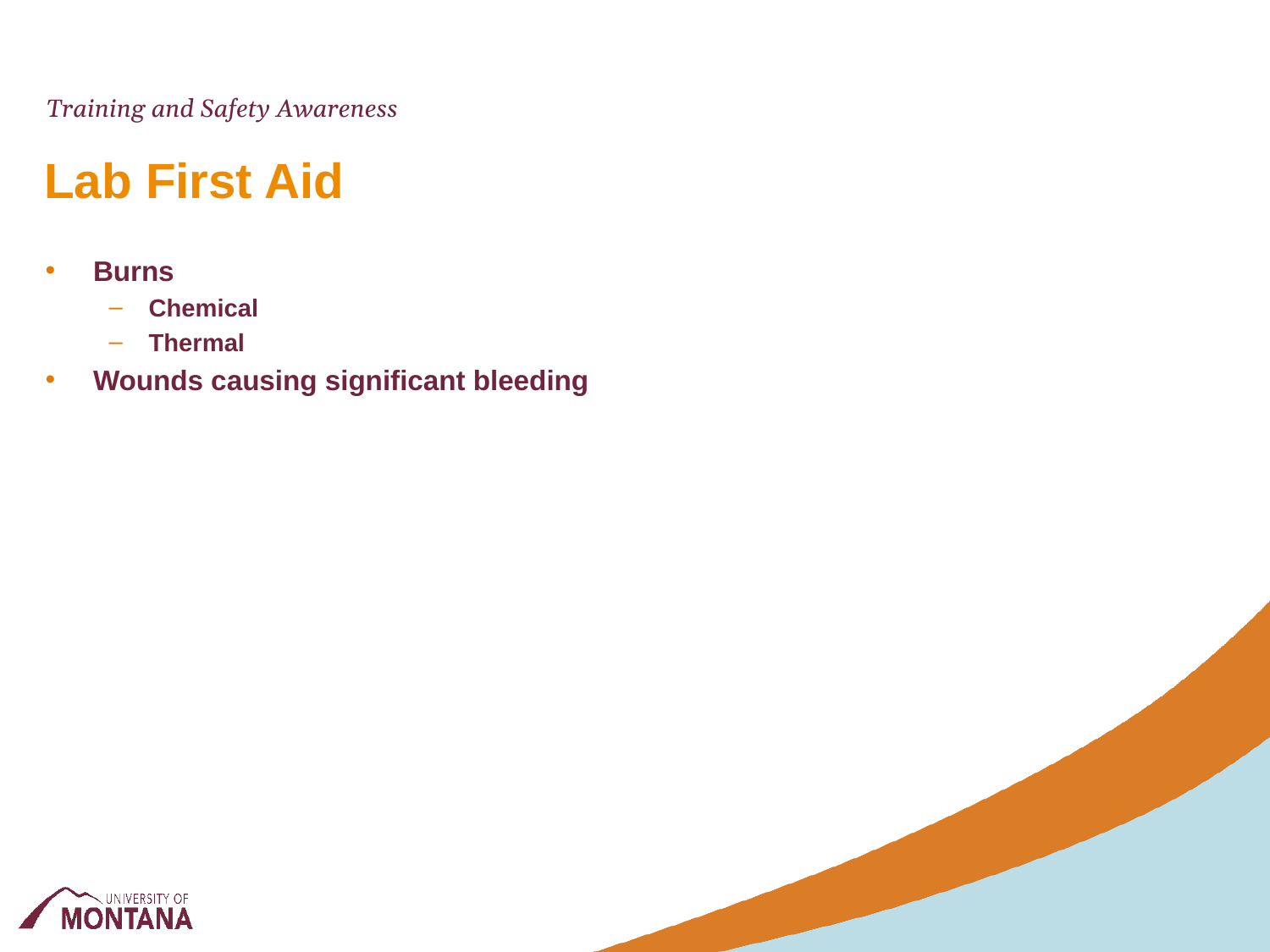

Training and Safety Awareness
# Lab First Aid
Burns
Chemical
Thermal
Wounds causing significant bleeding